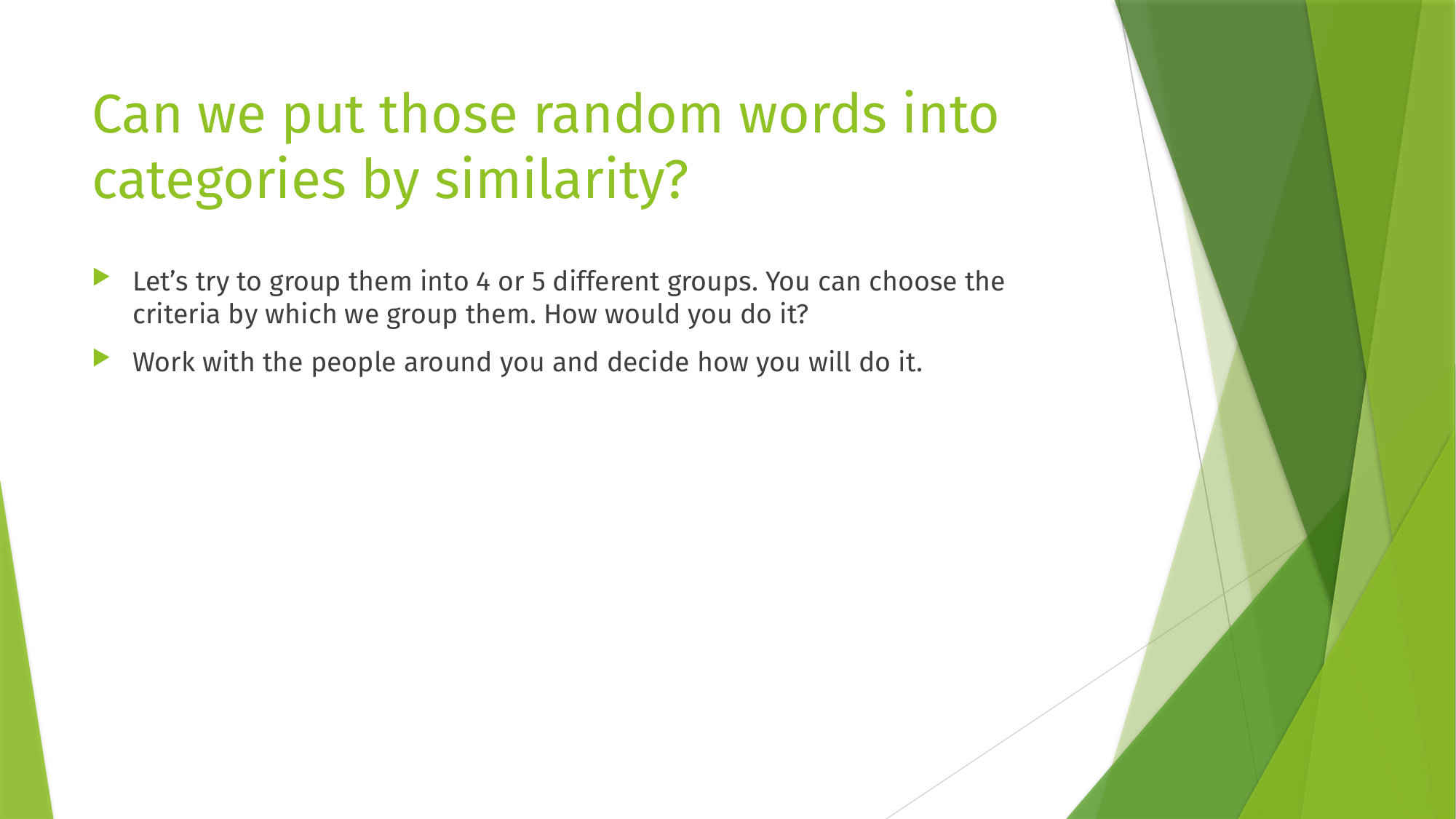

# Can we put those random words into categories by similarity?
Let’s try to group them into 4 or 5 different groups. You can choose the criteria by which we group them. How would you do it?
Work with the people around you and decide how you will do it.